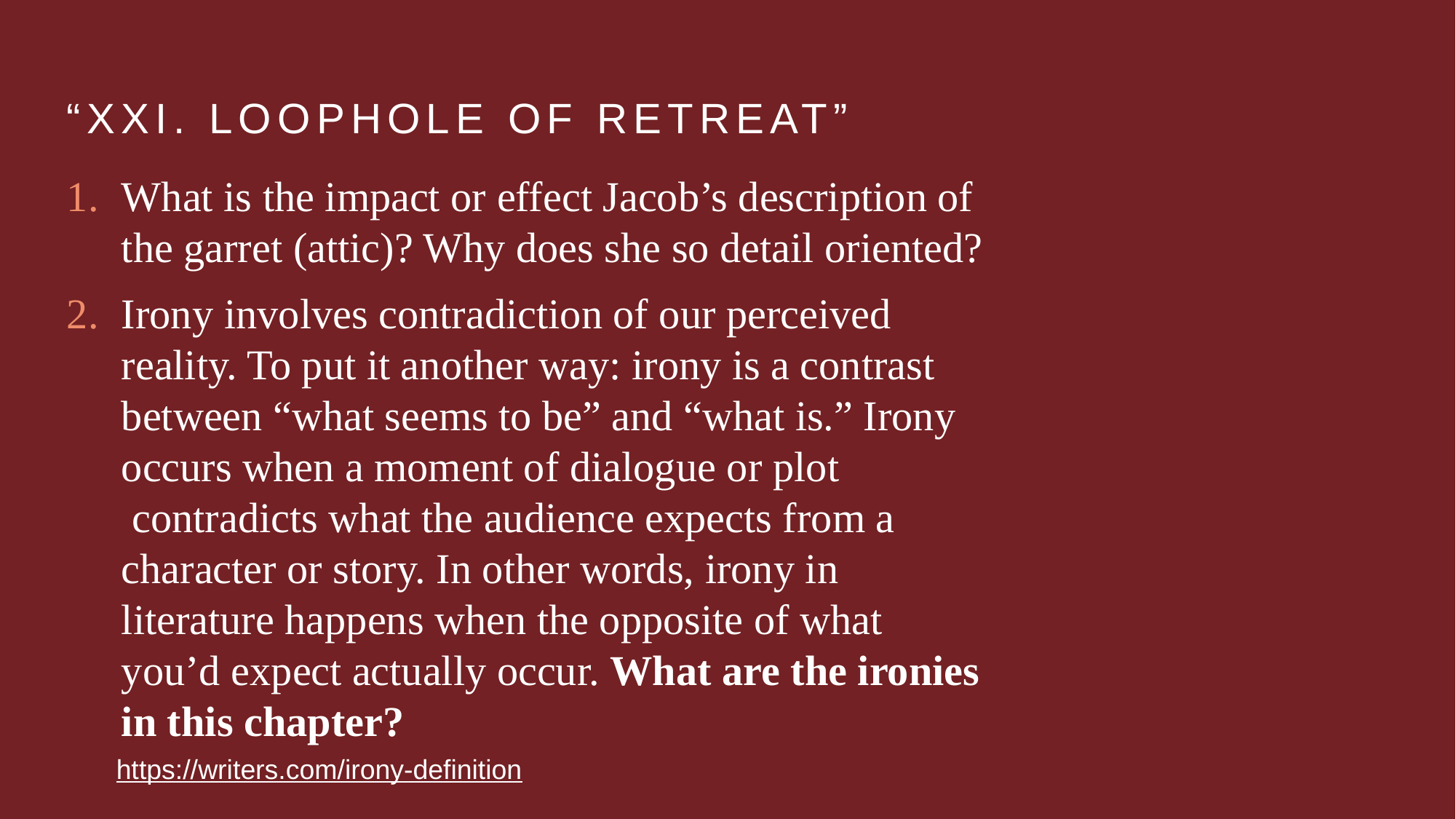

# “XXI. Loophole of Retreat”
What is the impact or effect Jacob’s description of the garret (attic)? Why does she so detail oriented?
Irony involves contradiction of our perceived reality. To put it another way: irony is a contrast between “what seems to be” and “what is.” Irony occurs when a moment of dialogue or plot contradicts what the audience expects from a character or story. In other words, irony in literature happens when the opposite of what you’d expect actually occur. What are the ironies in this chapter?
https://writers.com/irony-definition